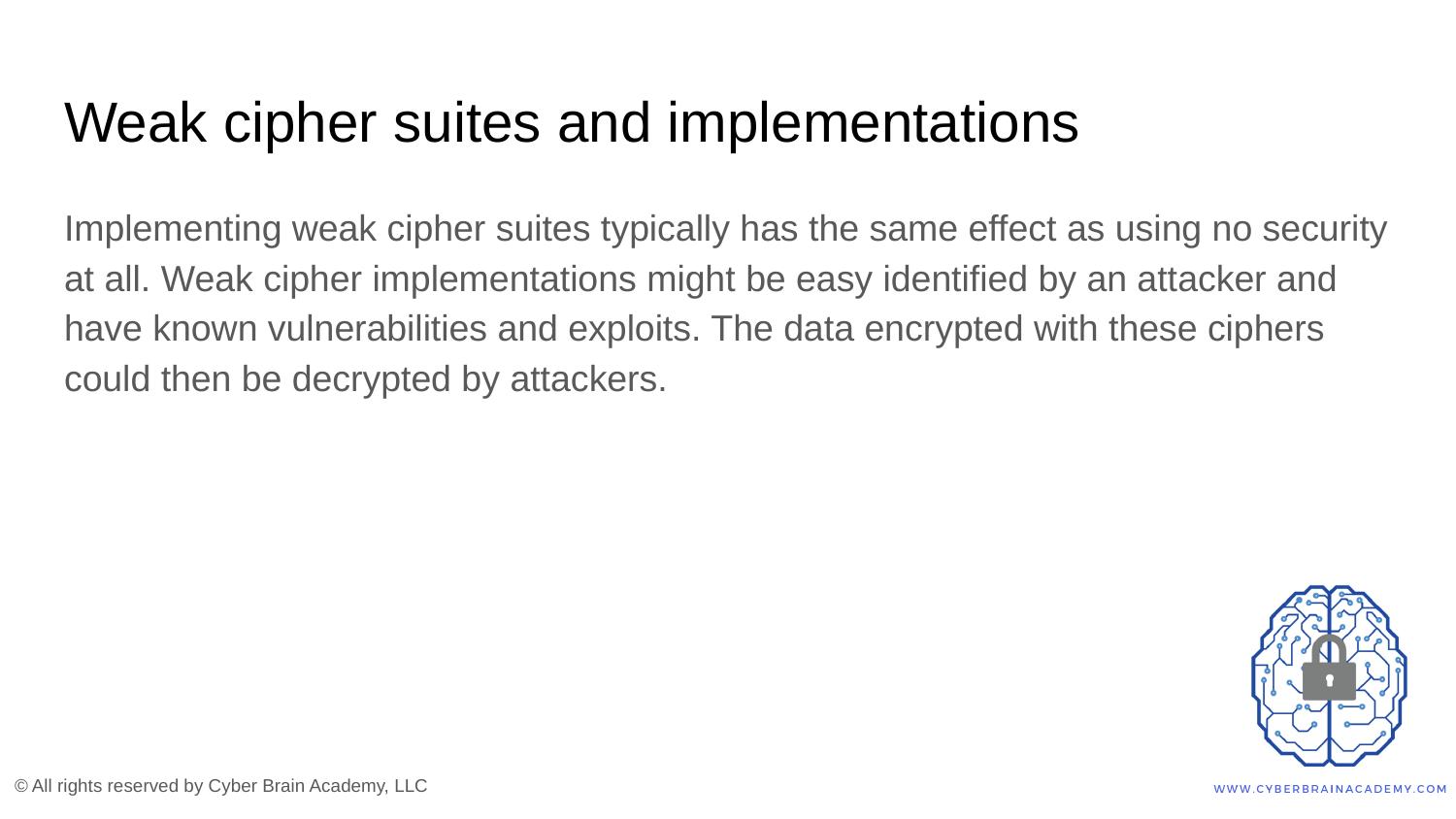

# Weak cipher suites and implementations

Implementing weak cipher suites typically has the same effect as using no security at all. Weak cipher implementations might be easy identified by an attacker and have known vulnerabilities and exploits. The data encrypted with these ciphers could then be decrypted by attackers.